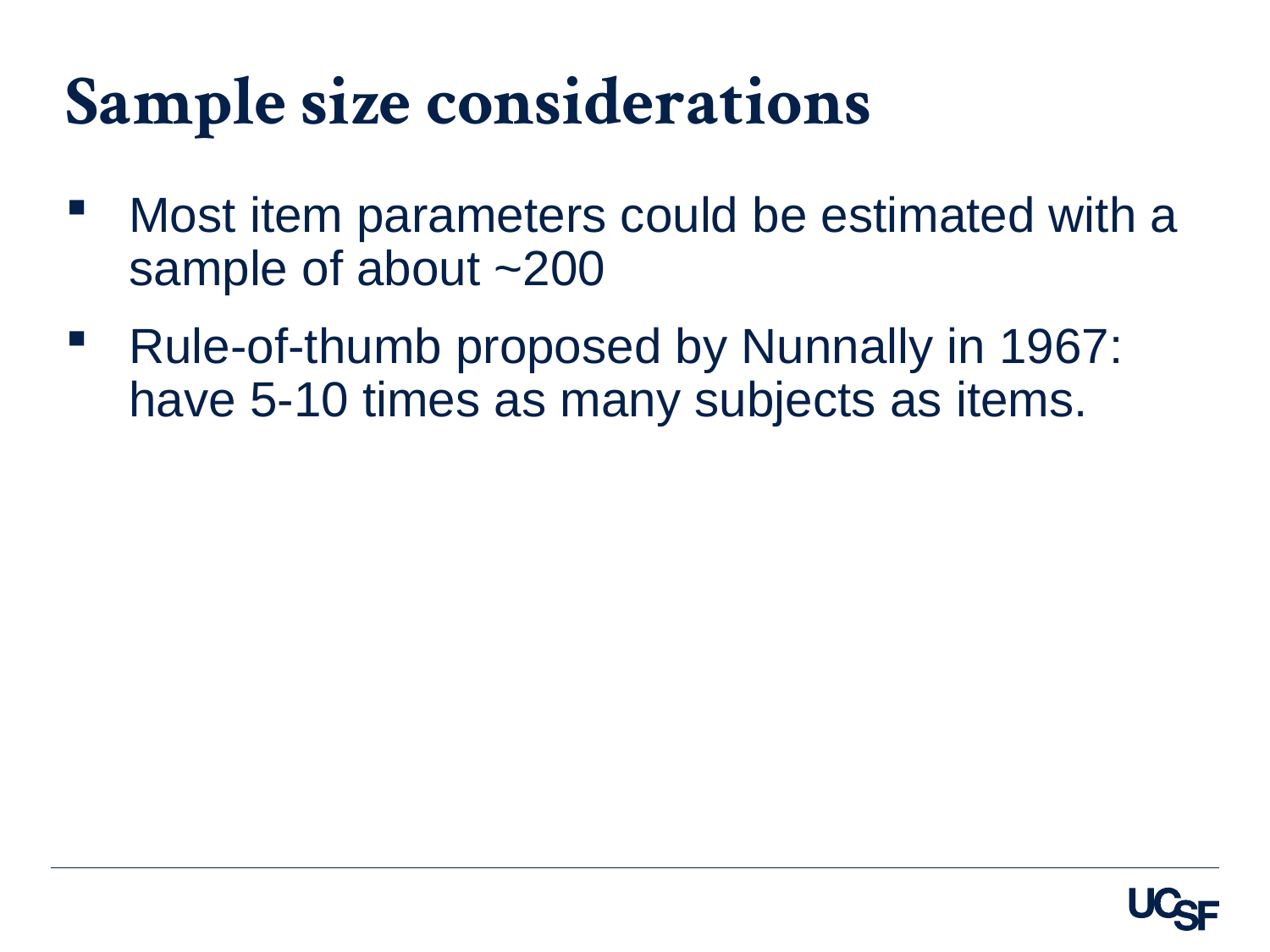

# Sample size considerations
Most item parameters could be estimated with a sample of about ~200
Rule-of-thumb proposed by Nunnally in 1967: have 5-10 times as many subjects as items.